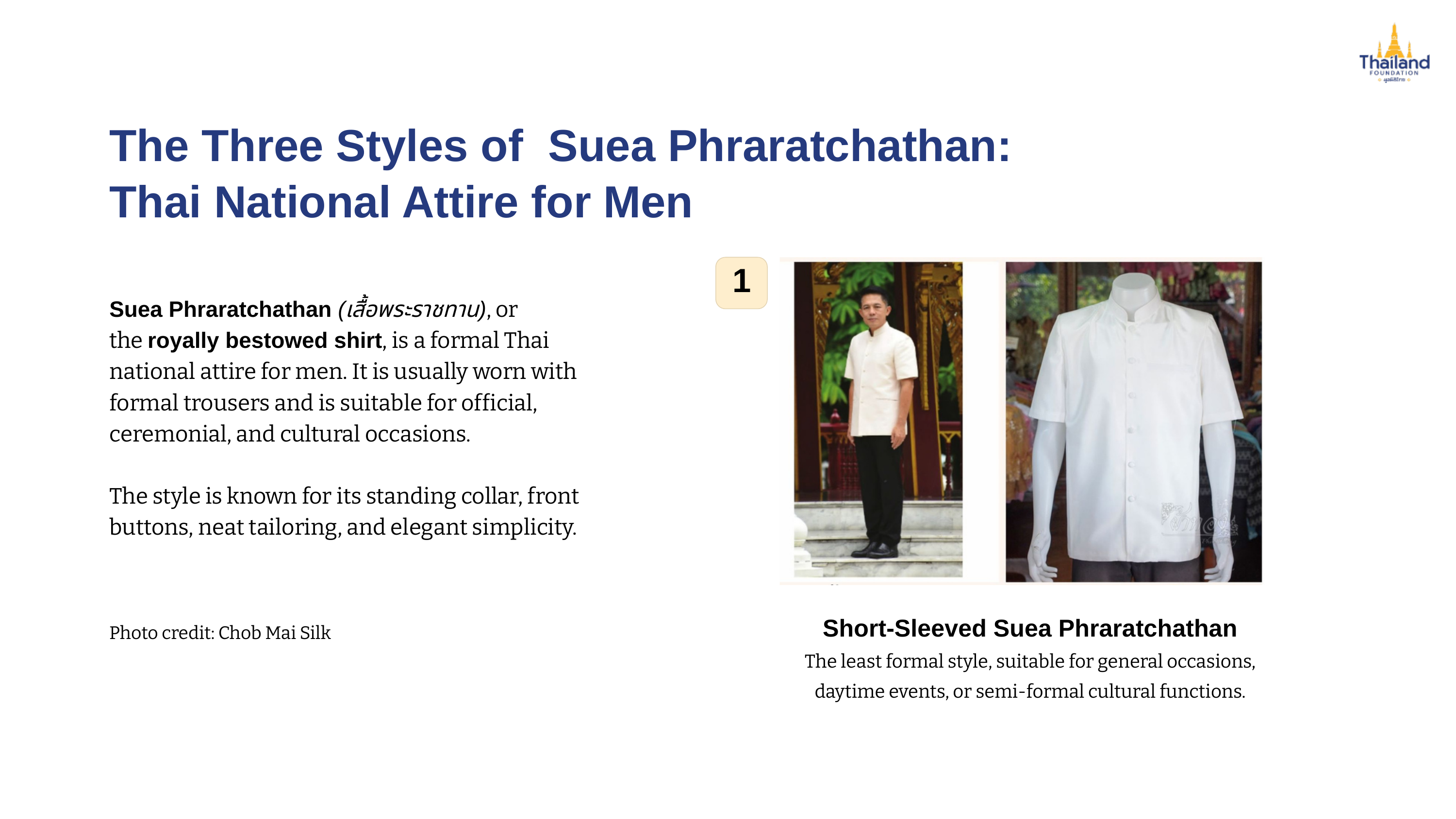

The Three Styles of  Suea Phraratchathan:
Thai National Attire for Men

1
Suea Phraratchathan (เสื้อพระราชทาน), or
the royally bestowed shirt, is a formal Thai national attire for men. It is usually worn with formal trousers and is suitable for official, ceremonial, and cultural occasions.

The style is known for its standing collar, front buttons, neat tailoring, and elegant simplicity.
Short-Sleeved Suea Phraratchathan
The least formal style, suitable for general occasions, daytime events, or semi-formal cultural functions.
Photo credit: Chob Mai Silk